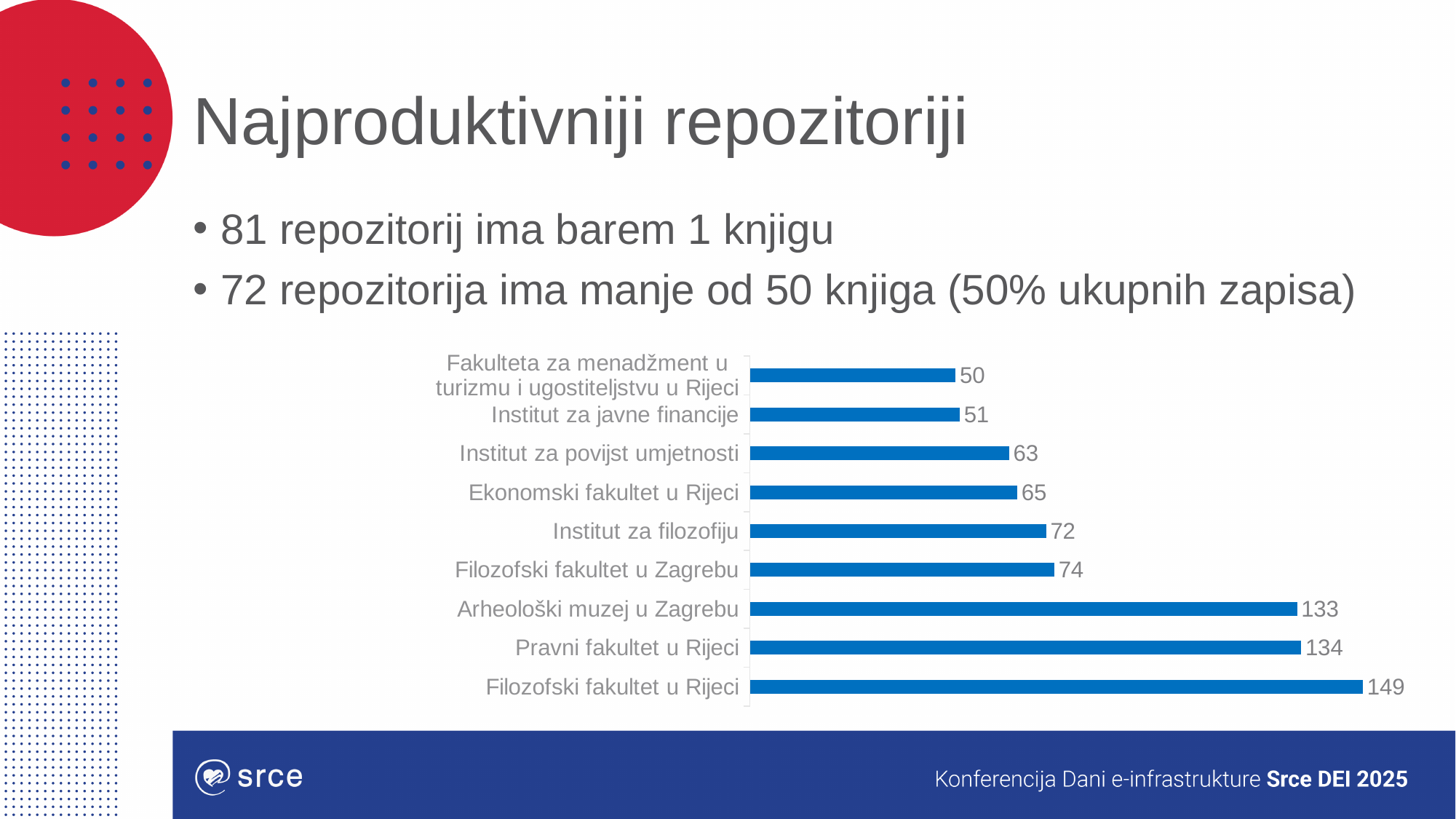

# Najproduktivniji repozitoriji
81 repozitorij ima barem 1 knjigu
72 repozitorija ima manje od 50 knjiga (50% ukupnih zapisa)

### Chart

| Category |  |
|---|---|
| Filozofski fakultet u Rijeci | 149.0 |
| Pravni fakultet u Rijeci | 134.0 |
| Arheološki muzej u Zagrebu | 133.0 |
| Filozofski fakultet u Zagrebu | 74.0 |
| Institut za filozofiju | 72.0 |
| Ekonomski fakultet u Rijeci | 65.0 |
| Institut za povijst umjetnosti | 63.0 |
| Institut za javne financije | 51.0 |
| Fakulteta za menadžment u turizmu i ugostiteljstvu u Rijeci | 50.0 |